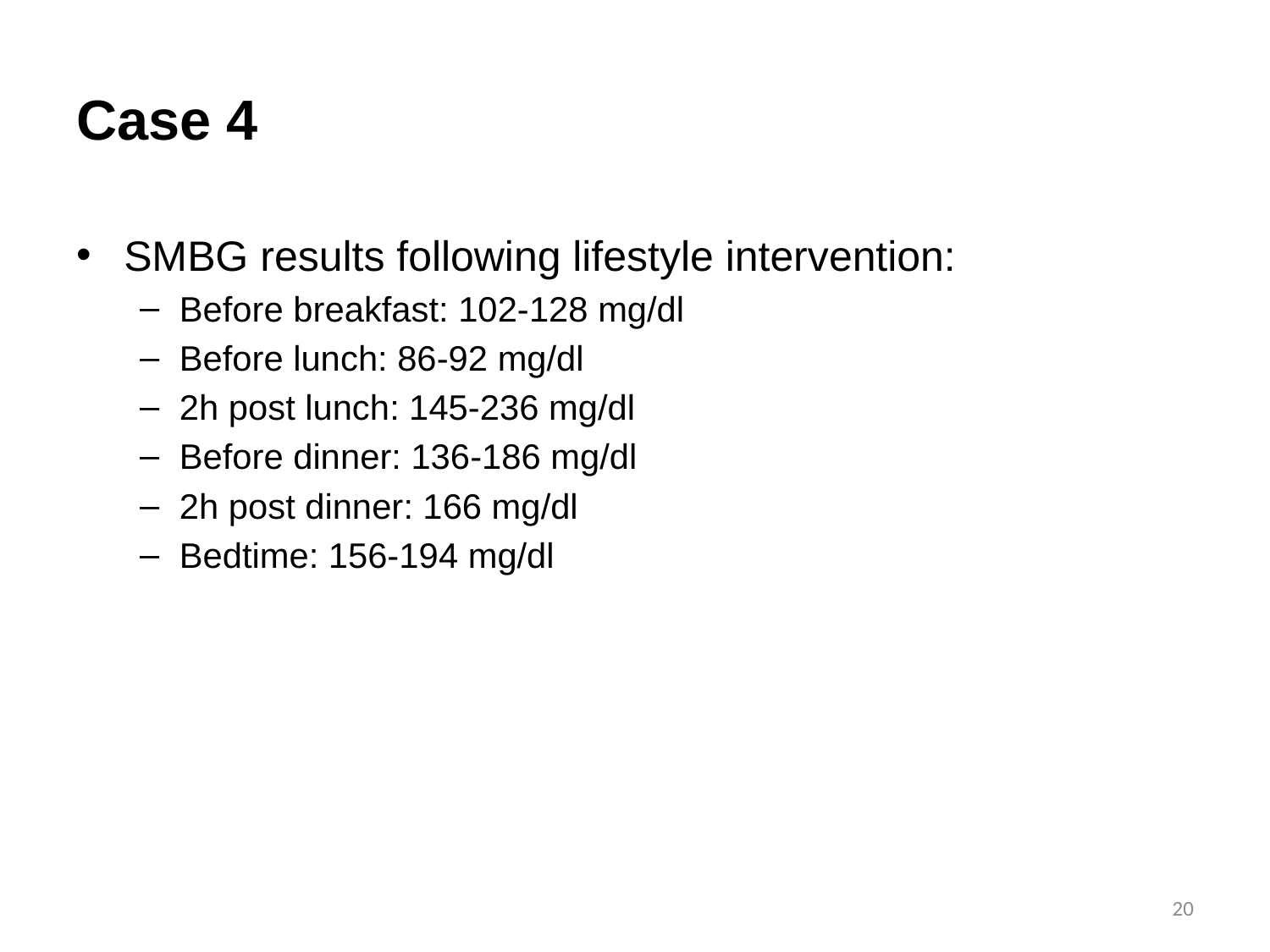

# Case 4
SMBG results following lifestyle intervention:
Before breakfast: 102-128 mg/dl
Before lunch: 86-92 mg/dl
2h post lunch: 145-236 mg/dl
Before dinner: 136-186 mg/dl
2h post dinner: 166 mg/dl
Bedtime: 156-194 mg/dl
20